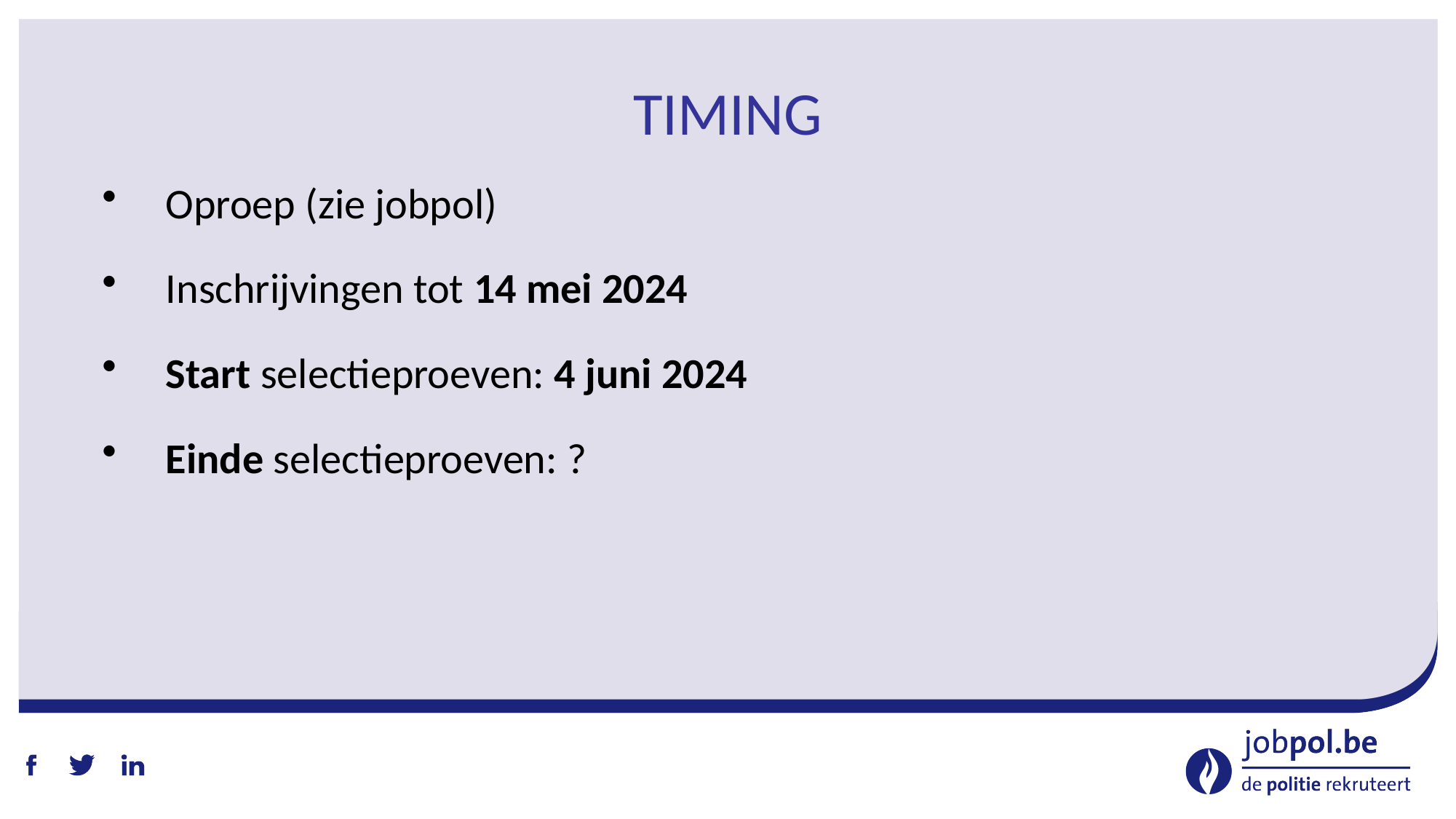

# Timing
Oproep (zie jobpol)
Inschrijvingen tot 14 mei 2024
Start selectieproeven: 4 juni 2024
Einde selectieproeven: ?